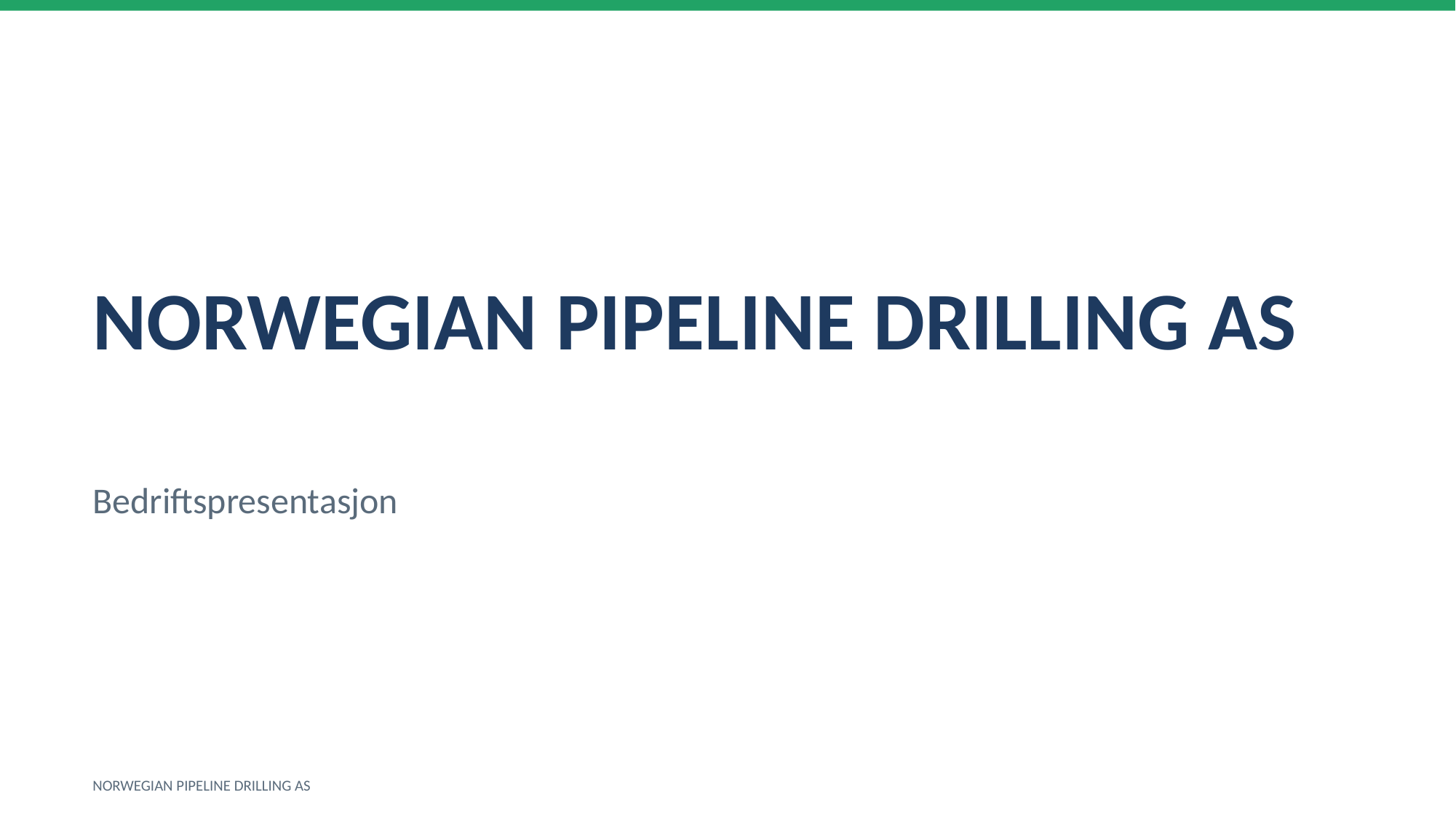

NORWEGIAN PIPELINE DRILLING AS
Bedriftspresentasjon
NORWEGIAN PIPELINE DRILLING AS